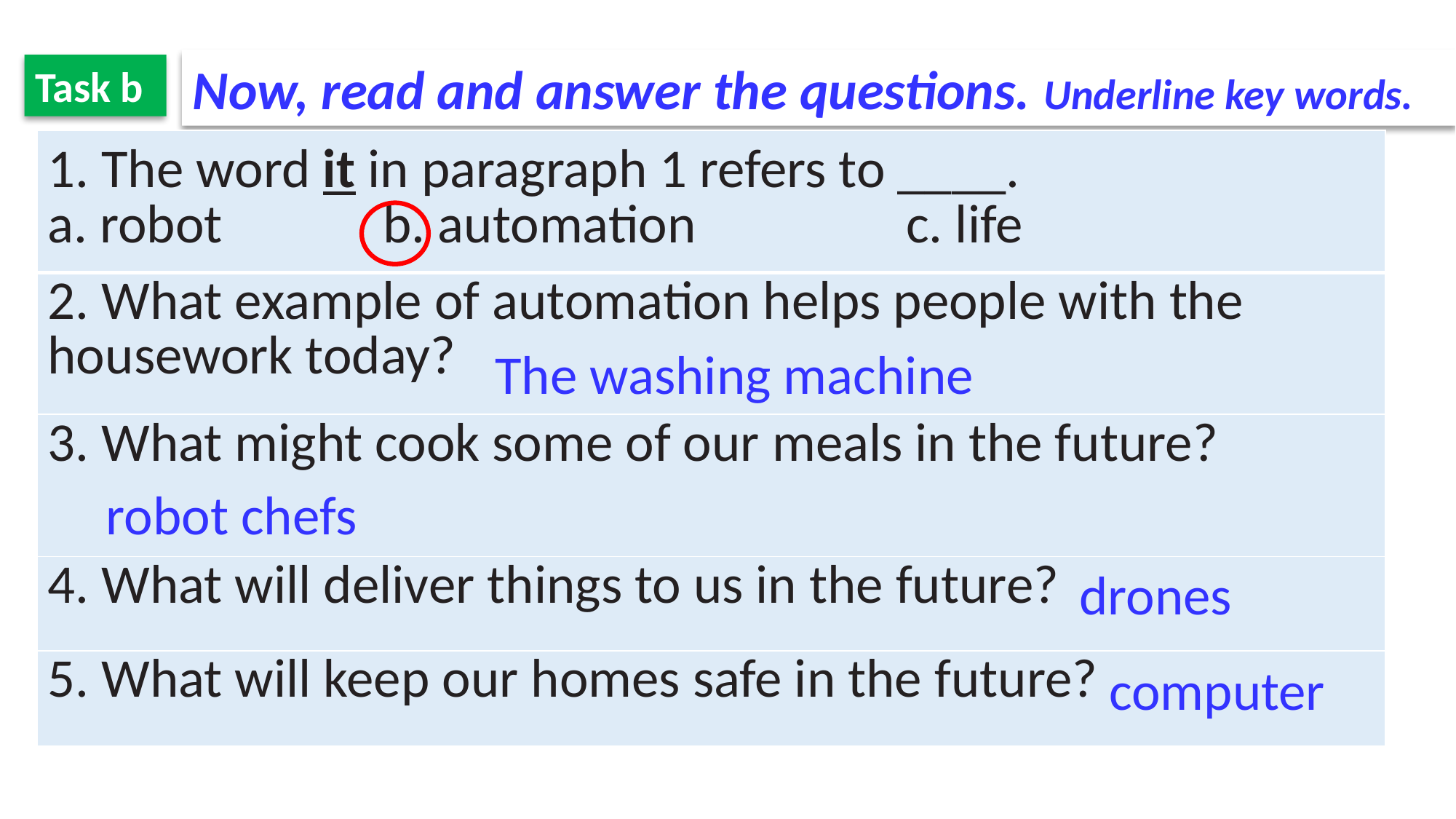

Now, read and answer the questions. Underline key words.
Task b
| 1. The word it in paragraph 1 refers to \_\_\_\_. a. robot b. automation c. life |
| --- |
| 2. What example of automation helps people with the housework today? |
| 3. What might cook some of our meals in the future? |
| 4. What will deliver things to us in the future? |
| 5. What will keep our homes safe in the future? |

The washing machine
robot chefs
drones
computer